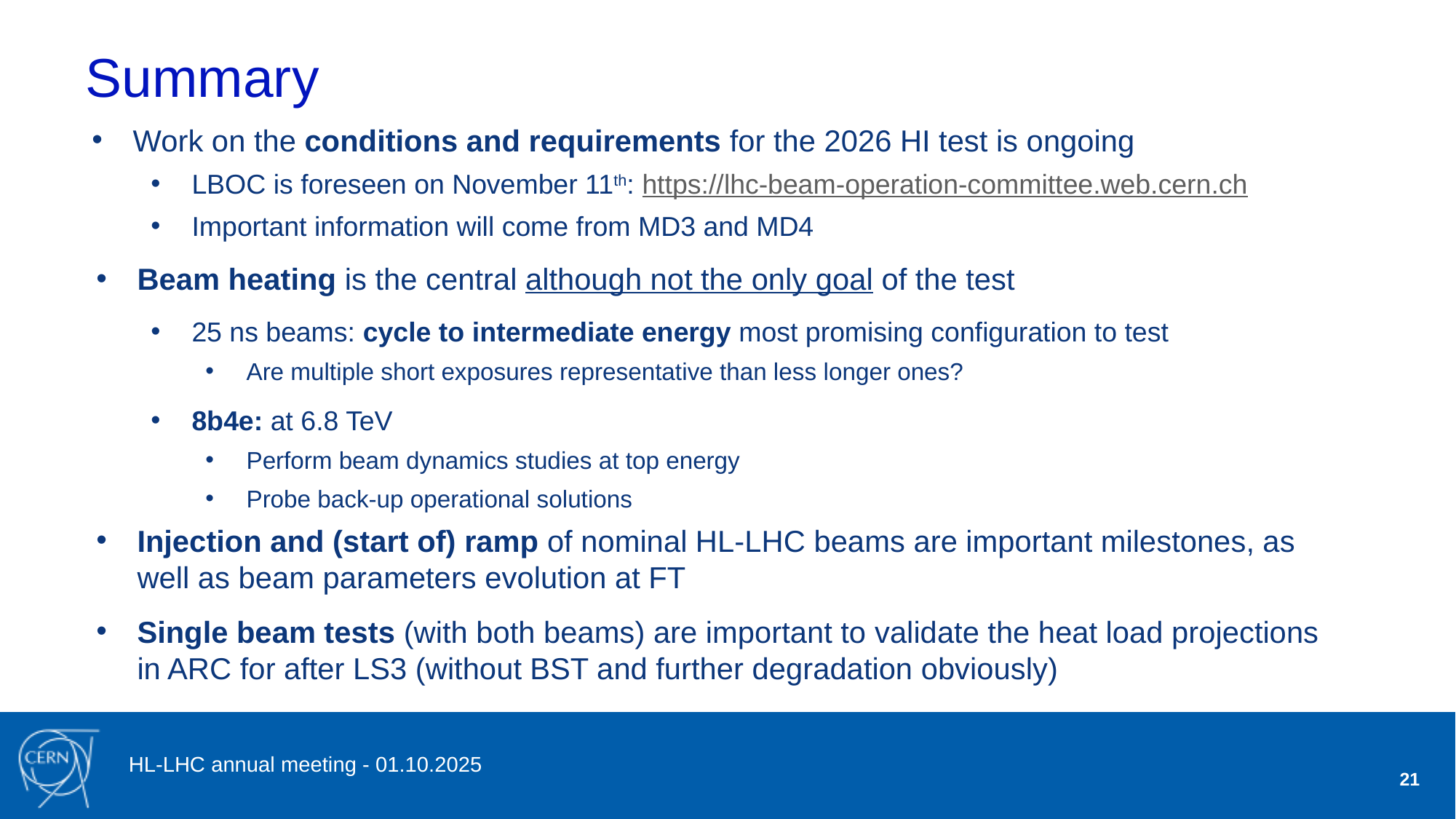

# Summary
Work on the conditions and requirements for the 2026 HI test is ongoing
LBOC is foreseen on November 11th: https://lhc-beam-operation-committee.web.cern.ch
Important information will come from MD3 and MD4
Beam heating is the central although not the only goal of the test
25 ns beams: cycle to intermediate energy most promising configuration to test
Are multiple short exposures representative than less longer ones?
8b4e: at 6.8 TeV
Perform beam dynamics studies at top energy
Probe back-up operational solutions
Injection and (start of) ramp of nominal HL-LHC beams are important milestones, as well as beam parameters evolution at FT
Single beam tests (with both beams) are important to validate the heat load projections in ARC for after LS3 (without BST and further degradation obviously)